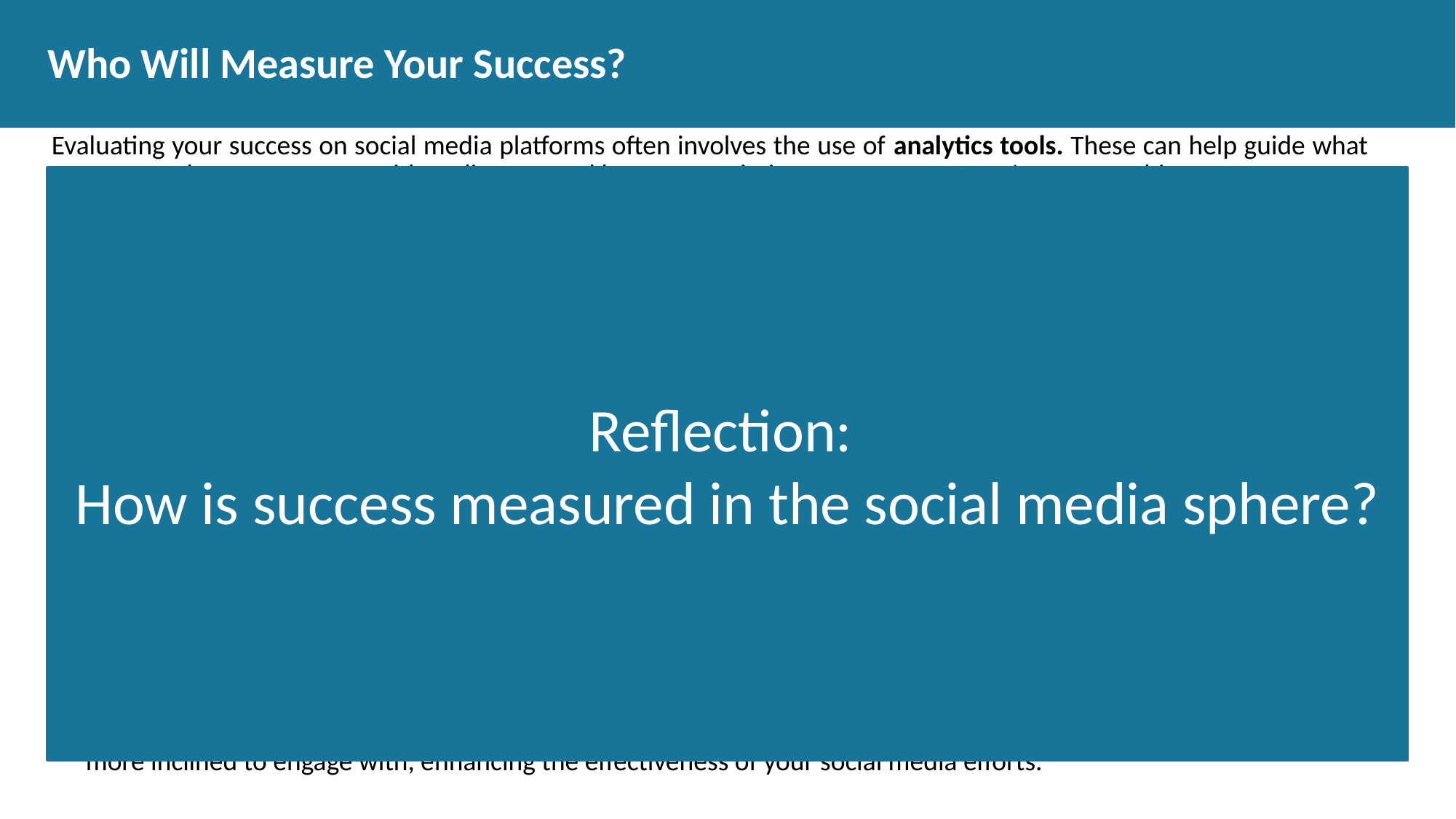

# Who Will Measure Your Success?
Evaluating your success on social media platforms often involves the use of analytics tools. These can help guide what you post, how you engage with audiences, and how you optimize your content. Here's more on this:
Utilizing social media analytics can be a powerful tool in understanding and improving your posting strategies. Alongside this, personalization methods can be employed to adapt your content to cater to specific audience segments, enhancing the impact and resonance of your messages.
By scrutinizing the statistics from your social media accounts, you can glean insights into which types of content generate the best performance and attract engagement. This data can also help identify specific audience segments that are more likely to interact with your content. Furthermore, by personalizing your content, you can forge stronger relationships with your followers, fostering greater engagement and yielding superior outcomes.
Gaining a comprehensive understanding of your followers, including their demographics and interests, allows you to tailor content that deeply resonates with them. Monitoring which posts attract the most views and interactions can guide your content strategy. This data-driven approach can lead to the creation of content that your audience is more inclined to engage with, enhancing the effectiveness of your social media efforts.

Reflection:
How is success measured in the social media sphere?